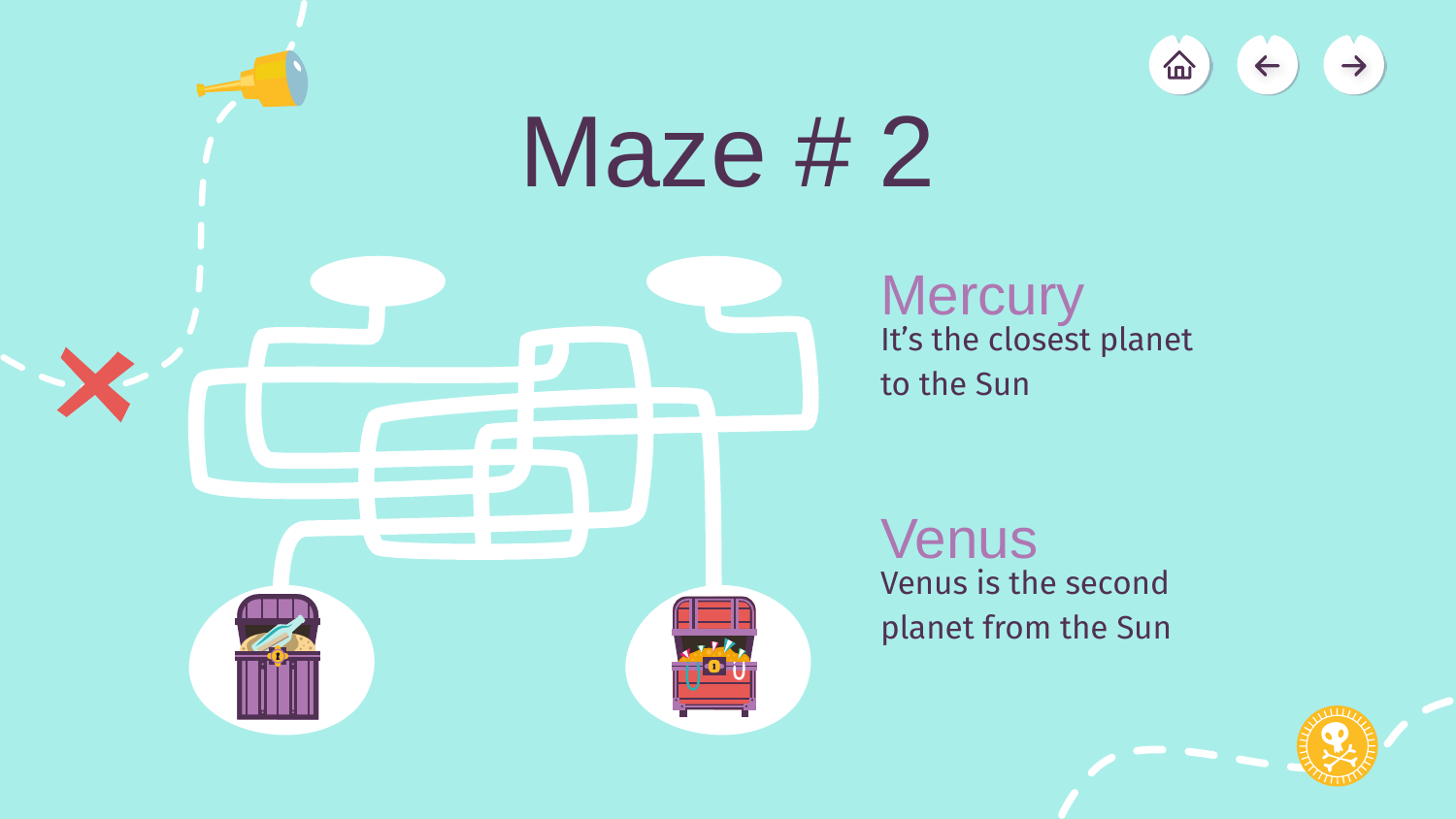

b

# Maze # 2
Mercury

It’s the closest planet to the Sun

Venus
Venus is the second planet from the Sun